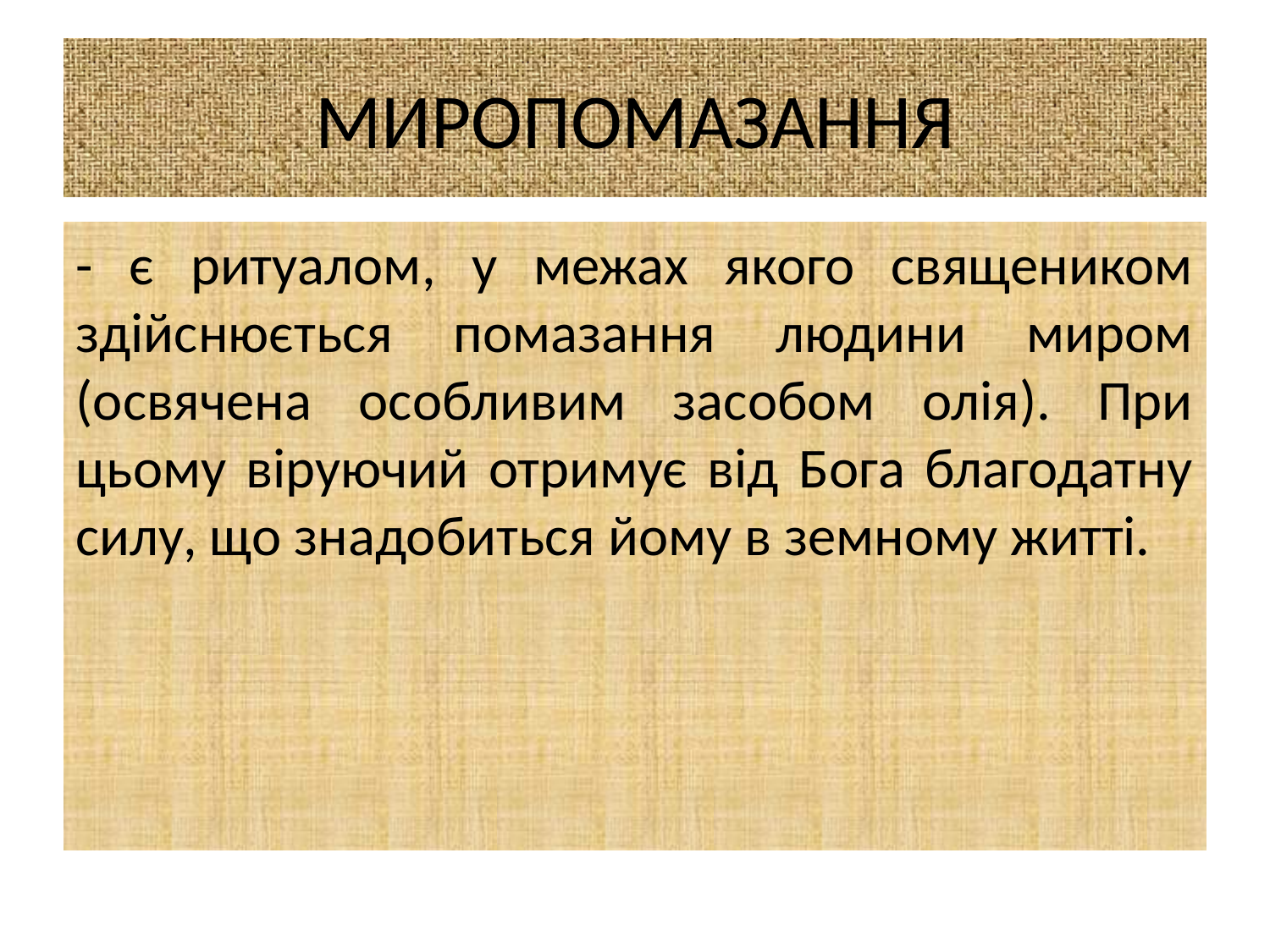

# МИРОПОМАЗАННЯ
- є ритуалом, у межах якого священиком здійснюється помазання людини миром (освячена особливим засобом олія). При цьому віруючий отримує від Бога благодатну силу, що знадобиться йому в земному житті.